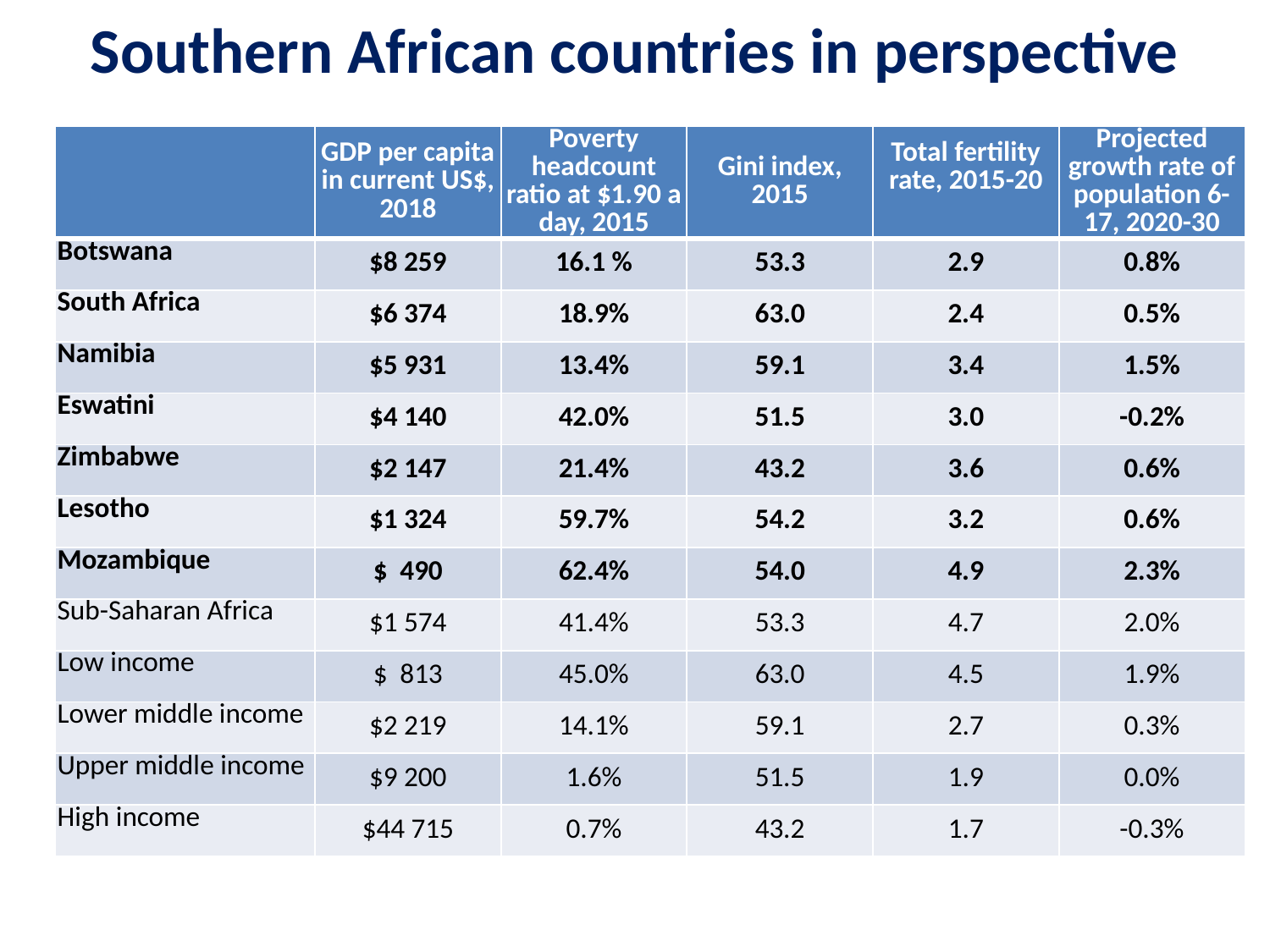

# Southern African countries in perspective
|  | GDP per capita in current US$, 2018 | Poverty headcount ratio at $1.90 a day, 2015 | Gini index, 2015 | Total fertility rate, 2015-20 | Projected growth rate of population 6-17, 2020-30 |
| --- | --- | --- | --- | --- | --- |
| Botswana | $8 259 | 16.1 % | 53.3 | 2.9 | 0.8% |
| South Africa | $6 374 | 18.9% | 63.0 | 2.4 | 0.5% |
| Namibia | $5 931 | 13.4% | 59.1 | 3.4 | 1.5% |
| Eswatini | $4 140 | 42.0% | 51.5 | 3.0 | -0.2% |
| Zimbabwe | $2 147 | 21.4% | 43.2 | 3.6 | 0.6% |
| Lesotho | $1 324 | 59.7% | 54.2 | 3.2 | 0.6% |
| Mozambique | $ 490 | 62.4% | 54.0 | 4.9 | 2.3% |
| Sub-Saharan Africa | $1 574 | 41.4% | 53.3 | 4.7 | 2.0% |
| Low income | $ 813 | 45.0% | 63.0 | 4.5 | 1.9% |
| Lower middle income | $2 219 | 14.1% | 59.1 | 2.7 | 0.3% |
| Upper middle income | $9 200 | 1.6% | 51.5 | 1.9 | 0.0% |
| High income | $44 715 | 0.7% | 43.2 | 1.7 | -0.3% |